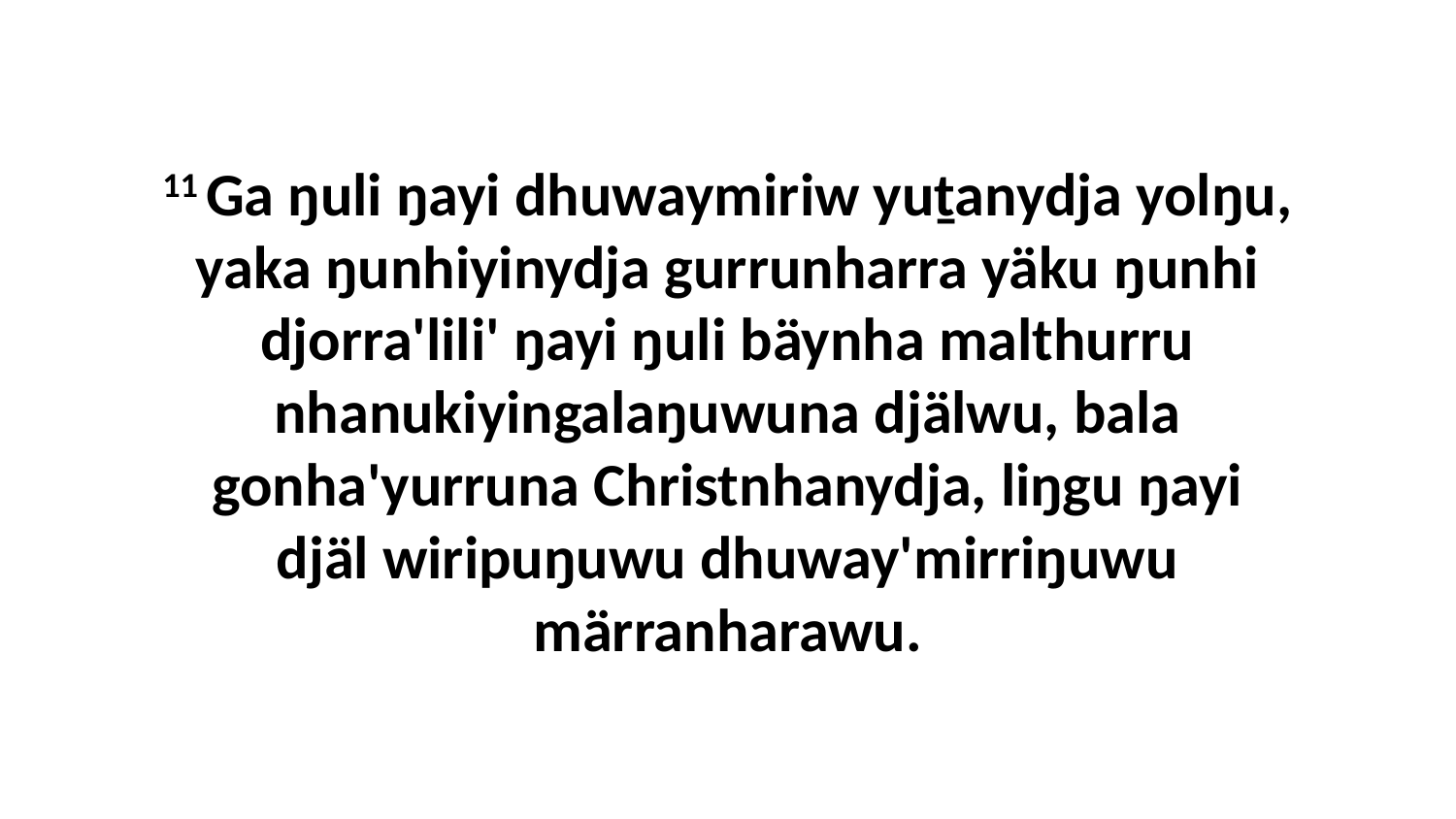

11 Ga ŋuli ŋayi dhuwaymiriw yuṯanydja yolŋu, yaka ŋunhiyinydja gurrunharra yäku ŋunhi djorra'lili' ŋayi ŋuli bäynha malthurru nhanukiyingalaŋuwuna djälwu, bala gonha'yurruna Christnhanydja, liŋgu ŋayi djäl wiripuŋuwu dhuway'mirriŋuwu märranharawu.